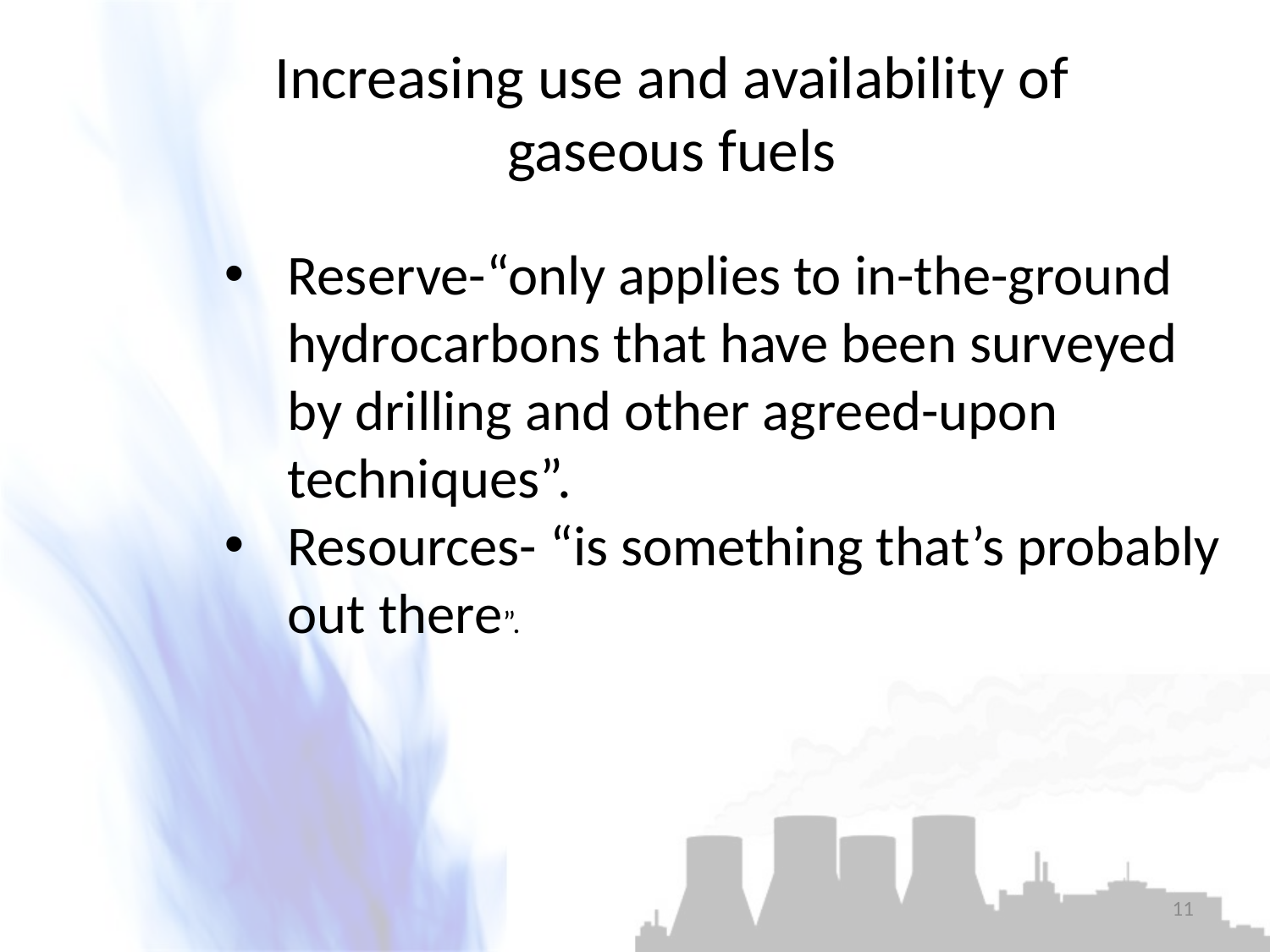

# Increasing use and availability of gaseous fuels
Reserve-“only applies to in-the-ground hydrocarbons that have been surveyed by drilling and other agreed-upon techniques”.
Resources- “is something that’s probably out there”.
11